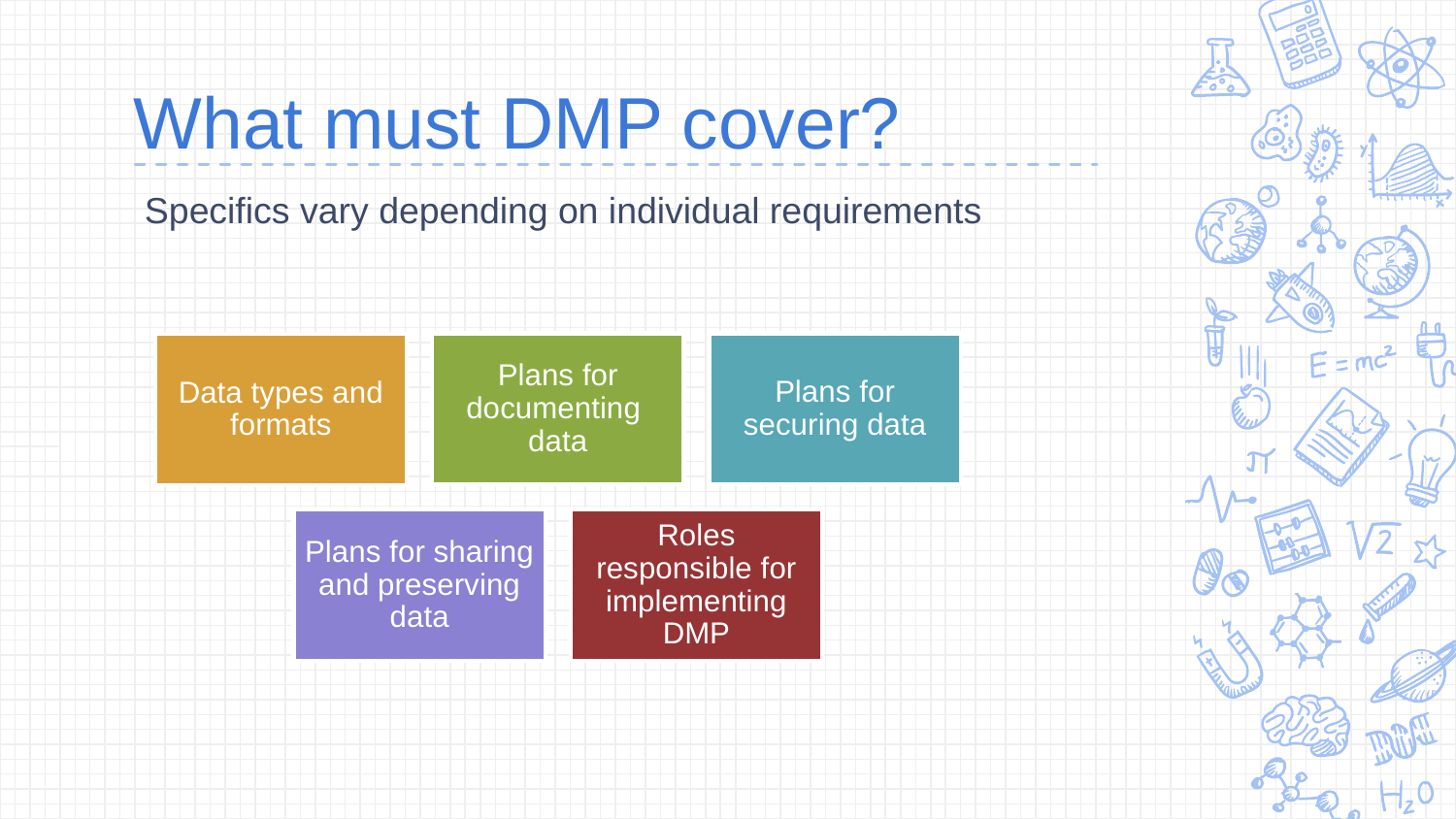

# What must DMP cover?
Specifics vary depending on individual requirements
Data types and formats
Plans for documenting  data
Plans for securing data
Plans for sharing and preserving data
Roles responsible for implementing DMP